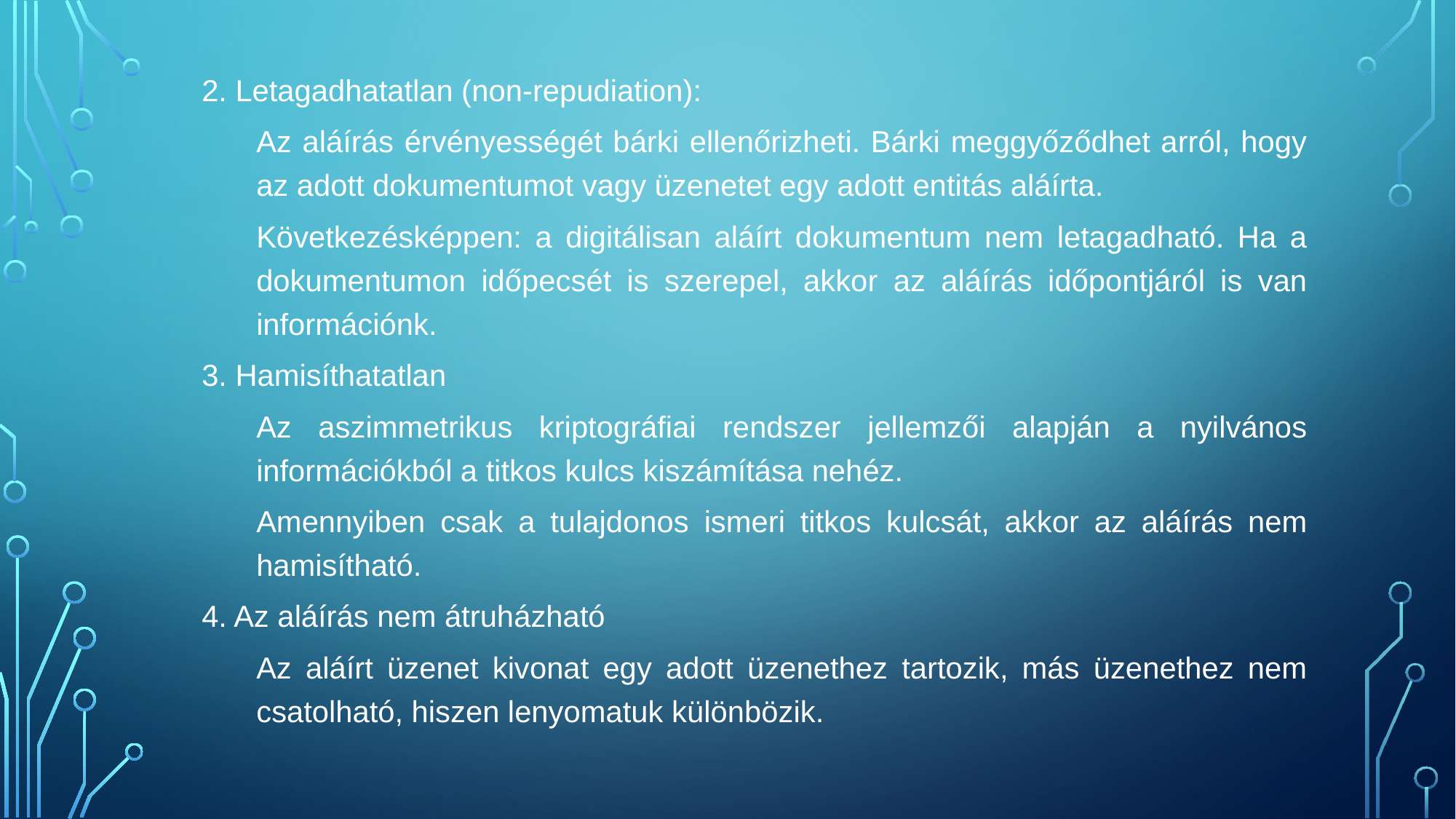

2. Letagadhatatlan (non-repudiation):
Az aláírás érvényességét bárki ellenőrizheti. Bárki meggyőződhet arról, hogy az adott dokumentumot vagy üzenetet egy adott entitás aláírta.
Következésképpen: a digitálisan aláírt dokumentum nem letagadható. Ha a dokumentumon időpecsét is szerepel, akkor az aláírás időpontjáról is van információnk.
3. Hamisíthatatlan
Az aszimmetrikus kriptográfiai rendszer jellemzői alapján a nyilvános információkból a titkos kulcs kiszámítása nehéz.
Amennyiben csak a tulajdonos ismeri titkos kulcsát, akkor az aláírás nem hamisítható.
4. Az aláírás nem átruházható
Az aláírt üzenet kivonat egy adott üzenethez tartozik, más üzenethez nem csatolható, hiszen lenyomatuk különbözik.